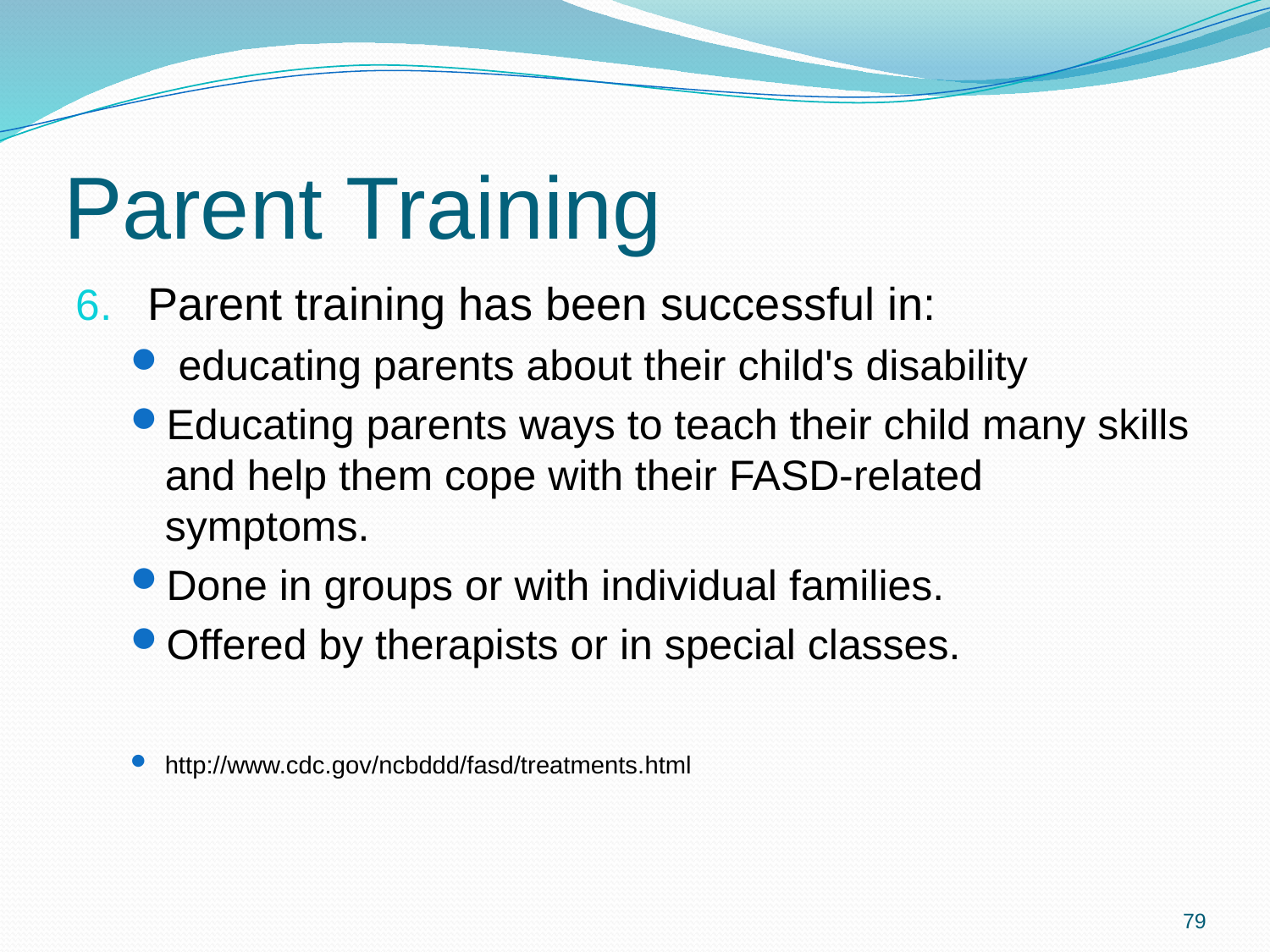

# Parent Training
Parent training has been successful in:
 educating parents about their child's disability
Educating parents ways to teach their child many skills and help them cope with their FASD-related symptoms.
Done in groups or with individual families.
Offered by therapists or in special classes.

http://www.cdc.gov/ncbddd/fasd/treatments.html

79